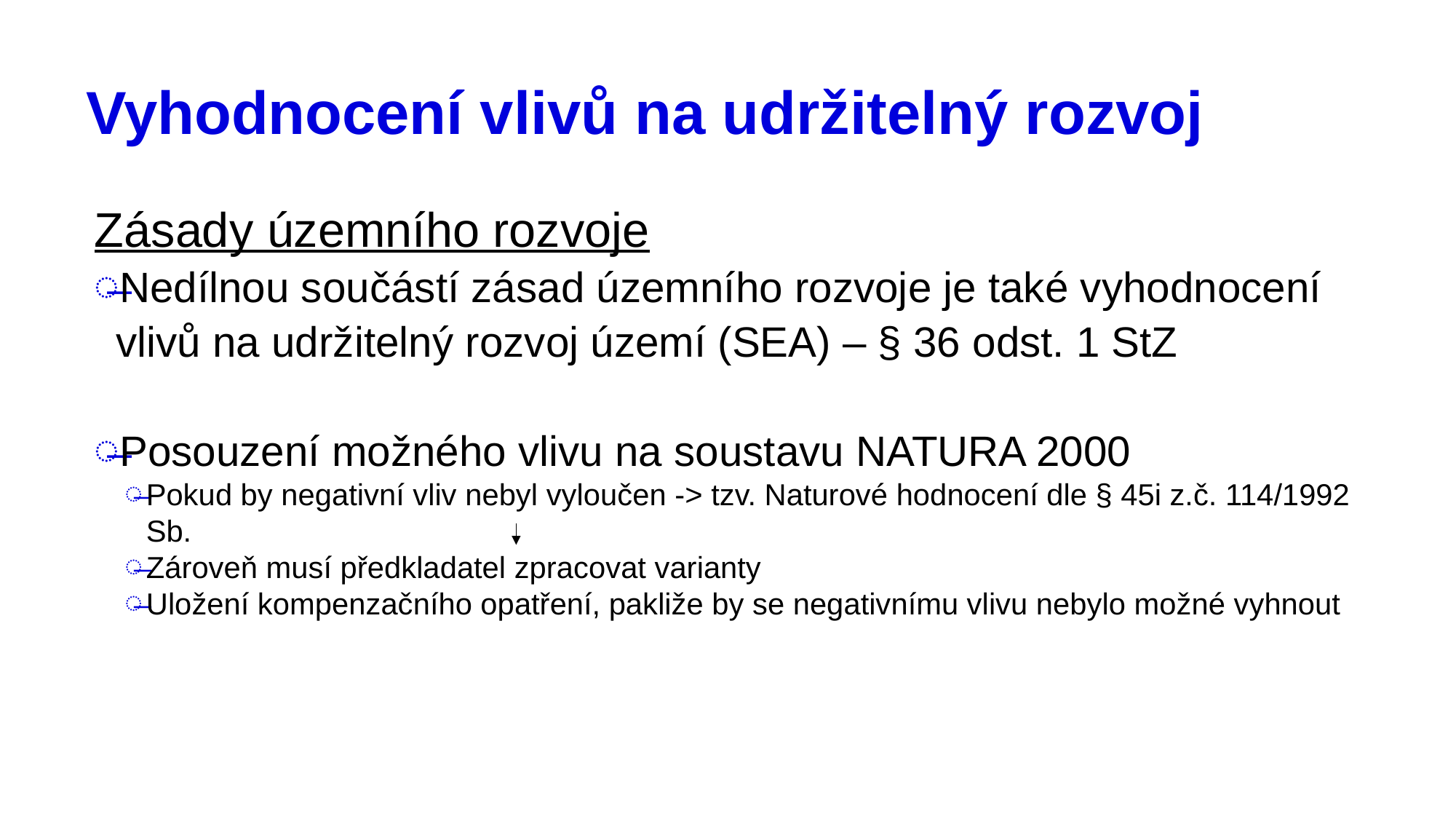

# Vyhodnocení vlivů na udržitelný rozvoj
Zásady územního rozvoje
Nedílnou součástí zásad územního rozvoje je také vyhodnocení vlivů na udržitelný rozvoj území (SEA) – § 36 odst. 1 StZ

Posouzení možného vlivu na soustavu NATURA 2000
Pokud by negativní vliv nebyl vyloučen -> tzv. Naturové hodnocení dle § 45i z.č. 114/1992 Sb.
Zároveň musí předkladatel zpracovat varianty
Uložení kompenzačního opatření, pakliže by se negativnímu vlivu nebylo možné vyhnout